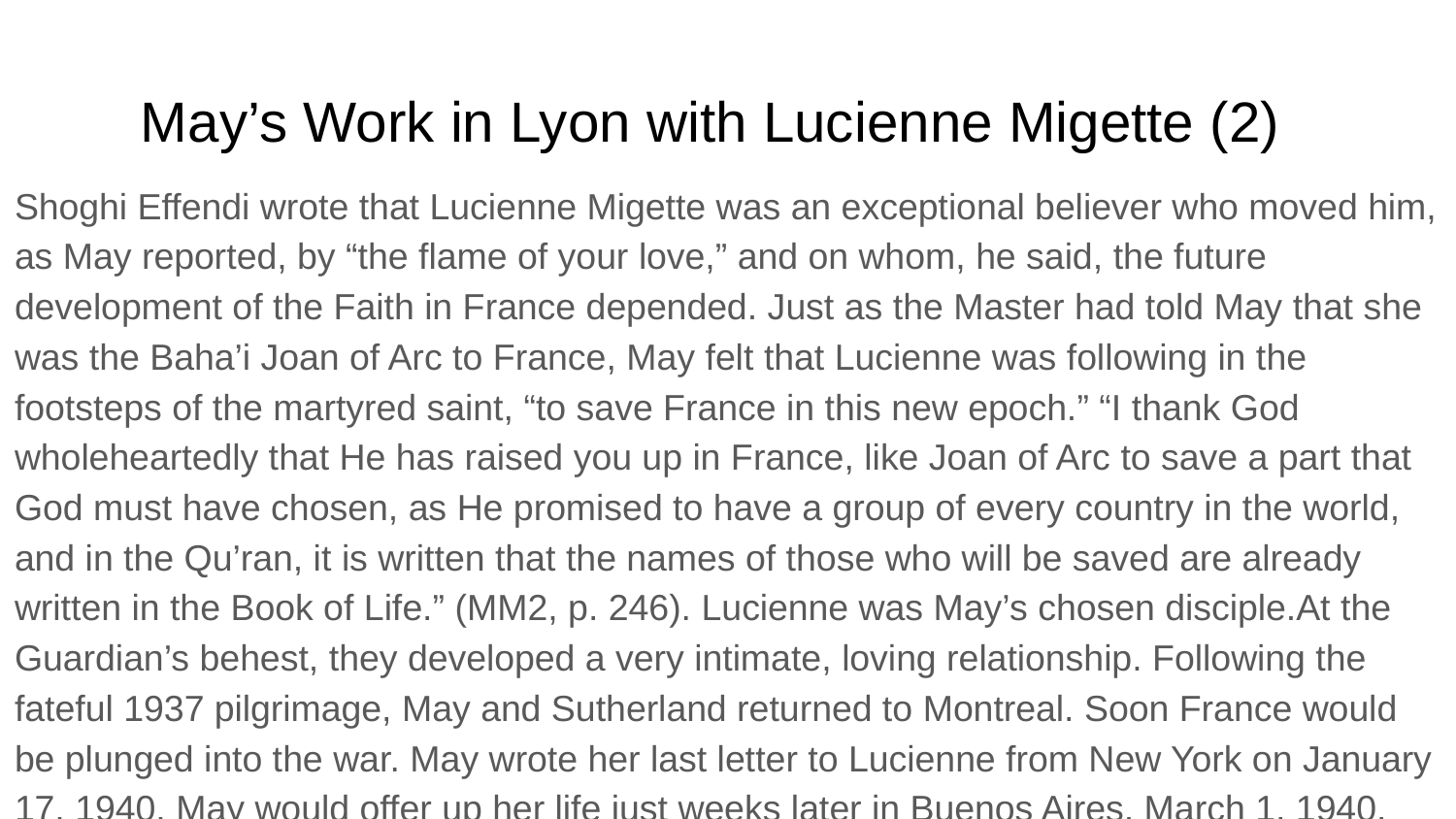

# May’s Work in Lyon with Lucienne Migette (2)
Shoghi Effendi wrote that Lucienne Migette was an exceptional believer who moved him, as May reported, by “the flame of your love,” and on whom, he said, the future development of the Faith in France depended. Just as the Master had told May that she was the Baha’i Joan of Arc to France, May felt that Lucienne was following in the footsteps of the martyred saint, “to save France in this new epoch.” “I thank God wholeheartedly that He has raised you up in France, like Joan of Arc to save a part that God must have chosen, as He promised to have a group of every country in the world, and in the Qu’ran, it is written that the names of those who will be saved are already written in the Book of Life.” (MM2, p. 246). Lucienne was May’s chosen disciple.At the Guardian’s behest, they developed a very intimate, loving relationship. Following the fateful 1937 pilgrimage, May and Sutherland returned to Montreal. Soon France would be plunged into the war. May wrote her last letter to Lucienne from New York on January 17, 1940. May would offer up her life just weeks later in Buenos Aires, March 1, 1940.